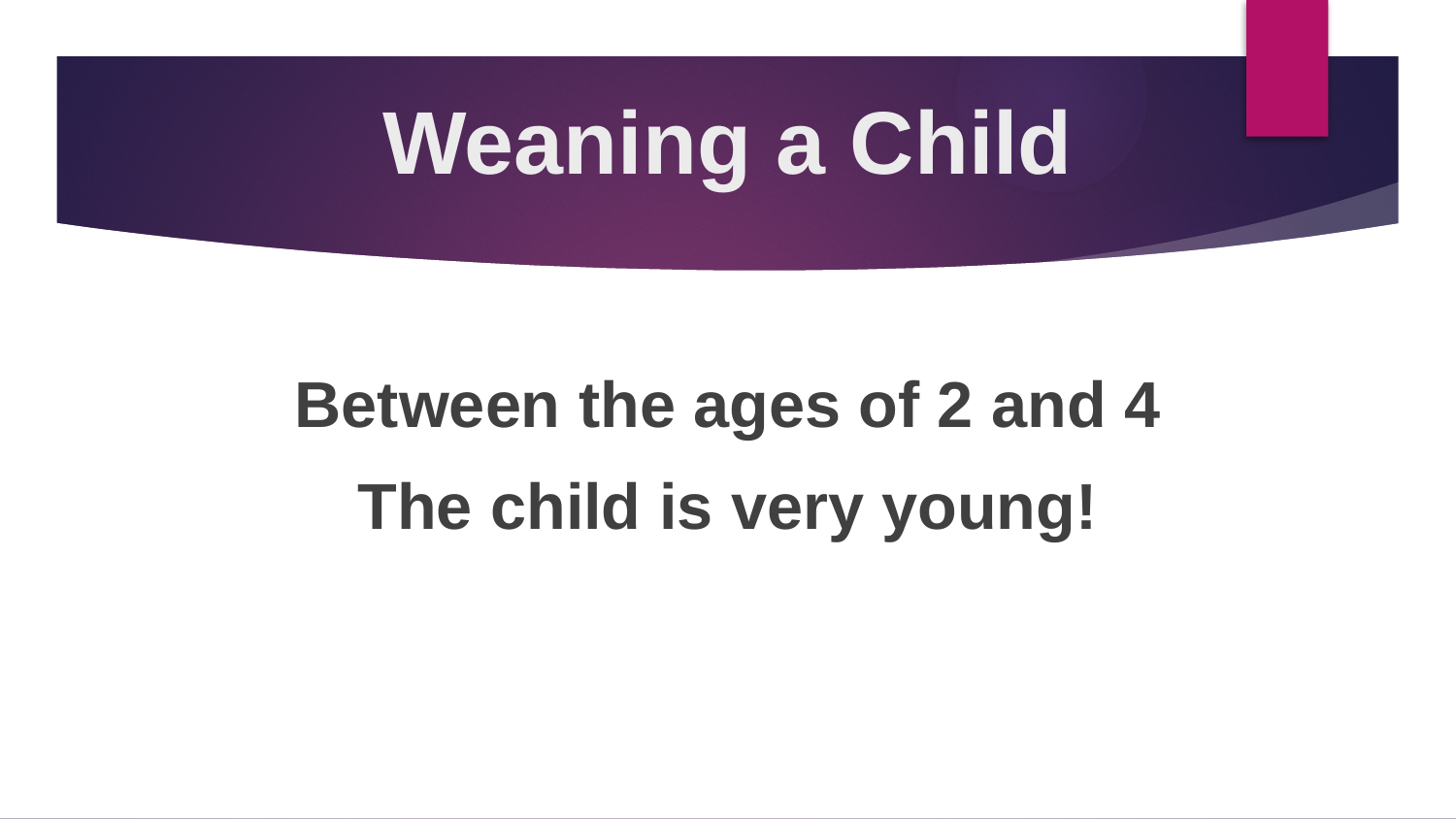

# Weaning a Child

Between the ages of 2 and 4
The child is very young!